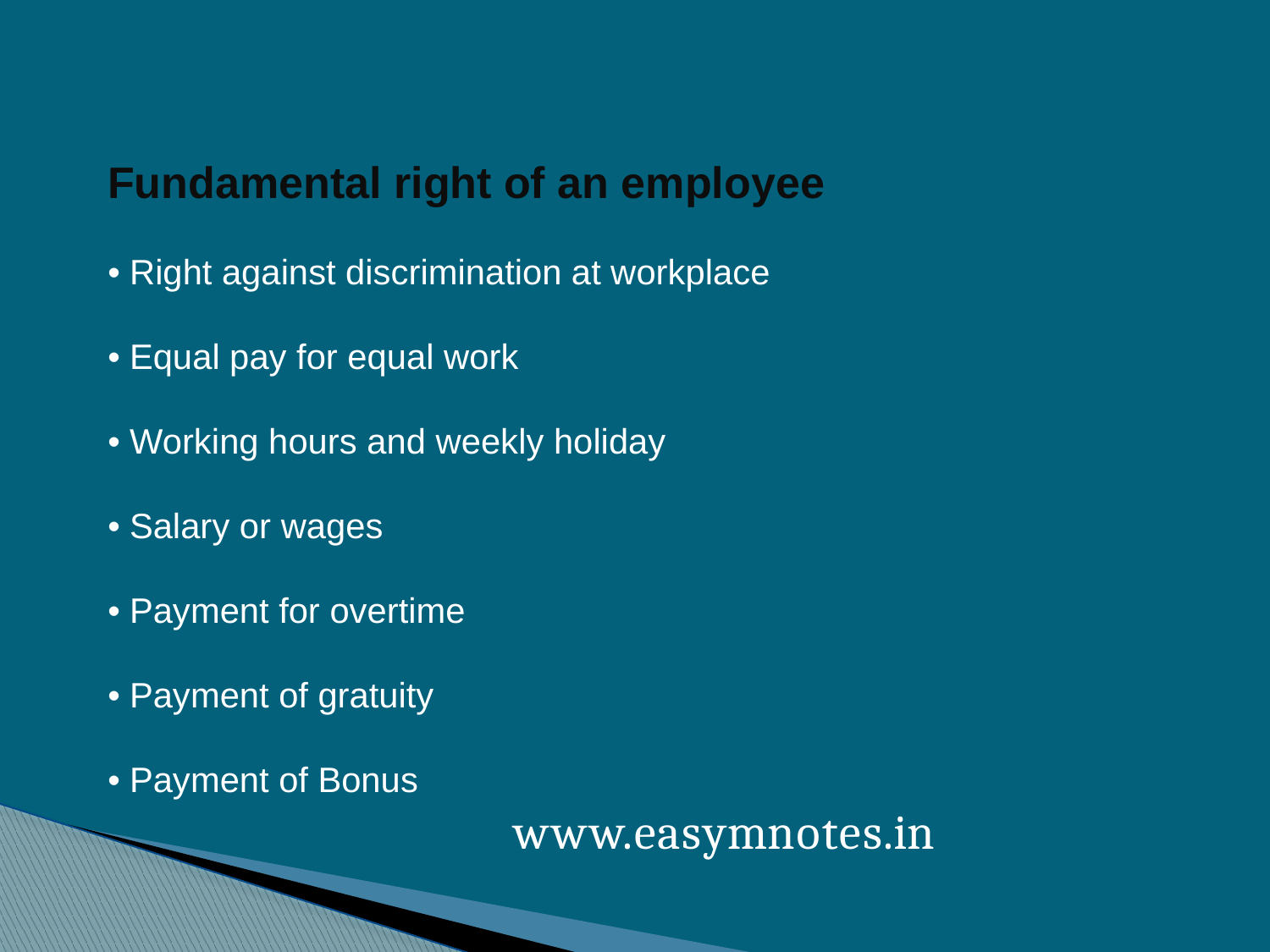

Fundamental right of an employee

• Right against discrimination at workplace
• Equal pay for equal work
• Working hours and weekly holiday
• Salary or wages
• Payment for overtime
• Payment of gratuity
• Payment of Bonus

www.easymnotes.in